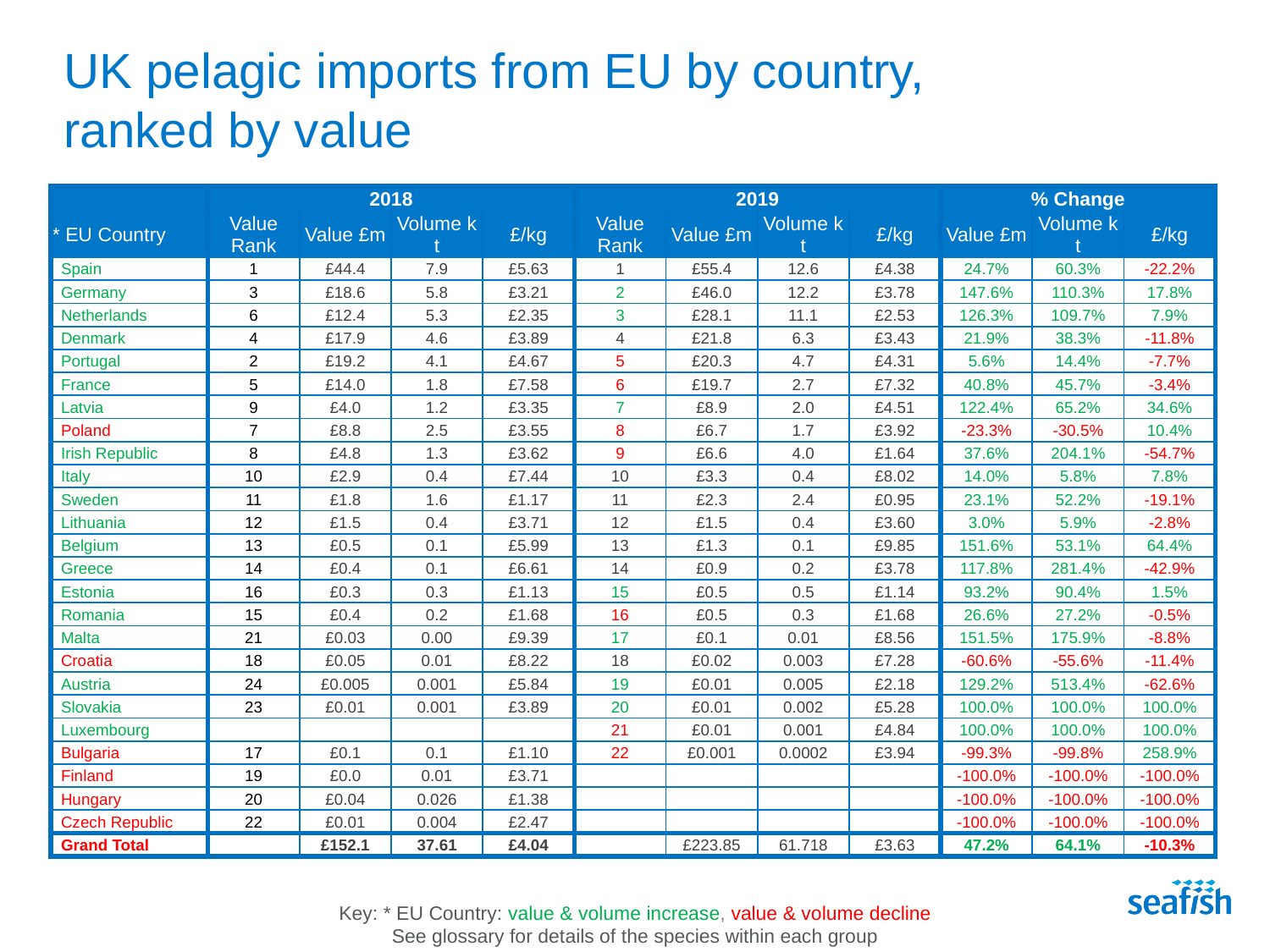

# UK pelagic imports from EU by country, ranked by value
|  | 2018 |  |  |  | 2019 |  |  |  | % Change |  |  |
| --- | --- | --- | --- | --- | --- | --- | --- | --- | --- | --- | --- |
| \* EU Country | Value Rank | Value £m | Volume k t | £/kg | Value Rank | Value £m | Volume k t | £/kg | Value £m | Volume k t | £/kg |
| Spain | 1 | £44.4 | 7.9 | £5.63 | 1 | £55.4 | 12.6 | £4.38 | 24.7% | 60.3% | -22.2% |
| Germany | 3 | £18.6 | 5.8 | £3.21 | 2 | £46.0 | 12.2 | £3.78 | 147.6% | 110.3% | 17.8% |
| Netherlands | 6 | £12.4 | 5.3 | £2.35 | 3 | £28.1 | 11.1 | £2.53 | 126.3% | 109.7% | 7.9% |
| Denmark | 4 | £17.9 | 4.6 | £3.89 | 4 | £21.8 | 6.3 | £3.43 | 21.9% | 38.3% | -11.8% |
| Portugal | 2 | £19.2 | 4.1 | £4.67 | 5 | £20.3 | 4.7 | £4.31 | 5.6% | 14.4% | -7.7% |
| France | 5 | £14.0 | 1.8 | £7.58 | 6 | £19.7 | 2.7 | £7.32 | 40.8% | 45.7% | -3.4% |
| Latvia | 9 | £4.0 | 1.2 | £3.35 | 7 | £8.9 | 2.0 | £4.51 | 122.4% | 65.2% | 34.6% |
| Poland | 7 | £8.8 | 2.5 | £3.55 | 8 | £6.7 | 1.7 | £3.92 | -23.3% | -30.5% | 10.4% |
| Irish Republic | 8 | £4.8 | 1.3 | £3.62 | 9 | £6.6 | 4.0 | £1.64 | 37.6% | 204.1% | -54.7% |
| Italy | 10 | £2.9 | 0.4 | £7.44 | 10 | £3.3 | 0.4 | £8.02 | 14.0% | 5.8% | 7.8% |
| Sweden | 11 | £1.8 | 1.6 | £1.17 | 11 | £2.3 | 2.4 | £0.95 | 23.1% | 52.2% | -19.1% |
| Lithuania | 12 | £1.5 | 0.4 | £3.71 | 12 | £1.5 | 0.4 | £3.60 | 3.0% | 5.9% | -2.8% |
| Belgium | 13 | £0.5 | 0.1 | £5.99 | 13 | £1.3 | 0.1 | £9.85 | 151.6% | 53.1% | 64.4% |
| Greece | 14 | £0.4 | 0.1 | £6.61 | 14 | £0.9 | 0.2 | £3.78 | 117.8% | 281.4% | -42.9% |
| Estonia | 16 | £0.3 | 0.3 | £1.13 | 15 | £0.5 | 0.5 | £1.14 | 93.2% | 90.4% | 1.5% |
| Romania | 15 | £0.4 | 0.2 | £1.68 | 16 | £0.5 | 0.3 | £1.68 | 26.6% | 27.2% | -0.5% |
| Malta | 21 | £0.03 | 0.00 | £9.39 | 17 | £0.1 | 0.01 | £8.56 | 151.5% | 175.9% | -8.8% |
| Croatia | 18 | £0.05 | 0.01 | £8.22 | 18 | £0.02 | 0.003 | £7.28 | -60.6% | -55.6% | -11.4% |
| Austria | 24 | £0.005 | 0.001 | £5.84 | 19 | £0.01 | 0.005 | £2.18 | 129.2% | 513.4% | -62.6% |
| Slovakia | 23 | £0.01 | 0.001 | £3.89 | 20 | £0.01 | 0.002 | £5.28 | 100.0% | 100.0% | 100.0% |
| Luxembourg |  |  |  |  | 21 | £0.01 | 0.001 | £4.84 | 100.0% | 100.0% | 100.0% |
| Bulgaria | 17 | £0.1 | 0.1 | £1.10 | 22 | £0.001 | 0.0002 | £3.94 | -99.3% | -99.8% | 258.9% |
| Finland | 19 | £0.0 | 0.01 | £3.71 |  |  |  |  | -100.0% | -100.0% | -100.0% |
| Hungary | 20 | £0.04 | 0.026 | £1.38 |  |  |  |  | -100.0% | -100.0% | -100.0% |
| Czech Republic | 22 | £0.01 | 0.004 | £2.47 |  |  |  |  | -100.0% | -100.0% | -100.0% |
| Grand Total |  | £152.1 | 37.61 | £4.04 |  | £223.85 | 61.718 | £3.63 | 47.2% | 64.1% | -10.3% |
Key: * EU Country: value & volume increase, value & volume decline
See glossary for details of the species within each group